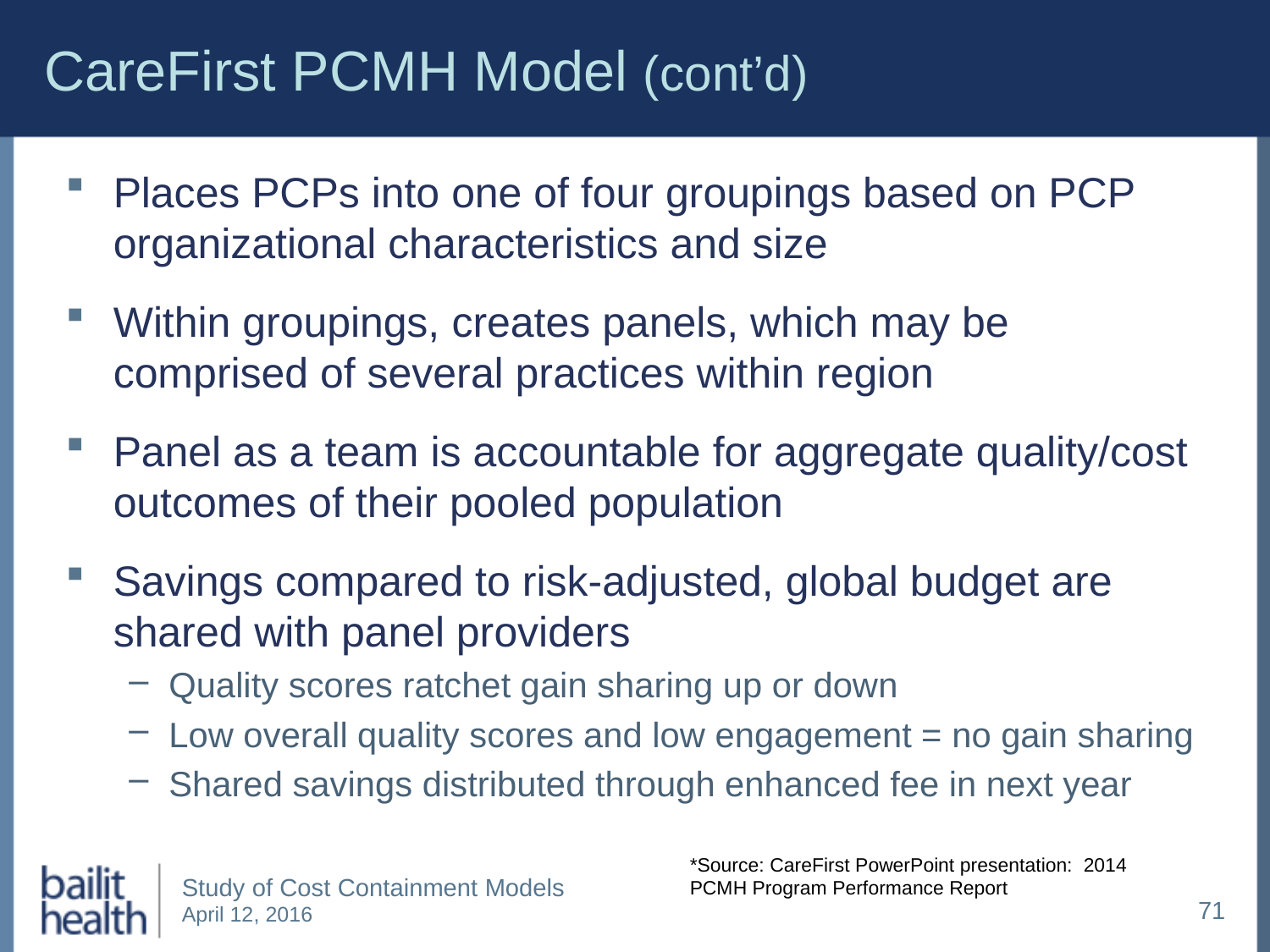

# CareFirst PCMH Model (cont’d)
Places PCPs into one of four groupings based on PCP organizational characteristics and size

Within groupings, creates panels, which may be comprised of several practices within region

Panel as a team is accountable for aggregate quality/cost outcomes of their pooled population

Savings compared to risk-adjusted, global budget are shared with panel providers
Quality scores ratchet gain sharing up or down
Low overall quality scores and low engagement = no gain sharing
Shared savings distributed through enhanced fee in next year
*Source: CareFirst PowerPoint presentation:  2014 PCMH Program Performance Report
71